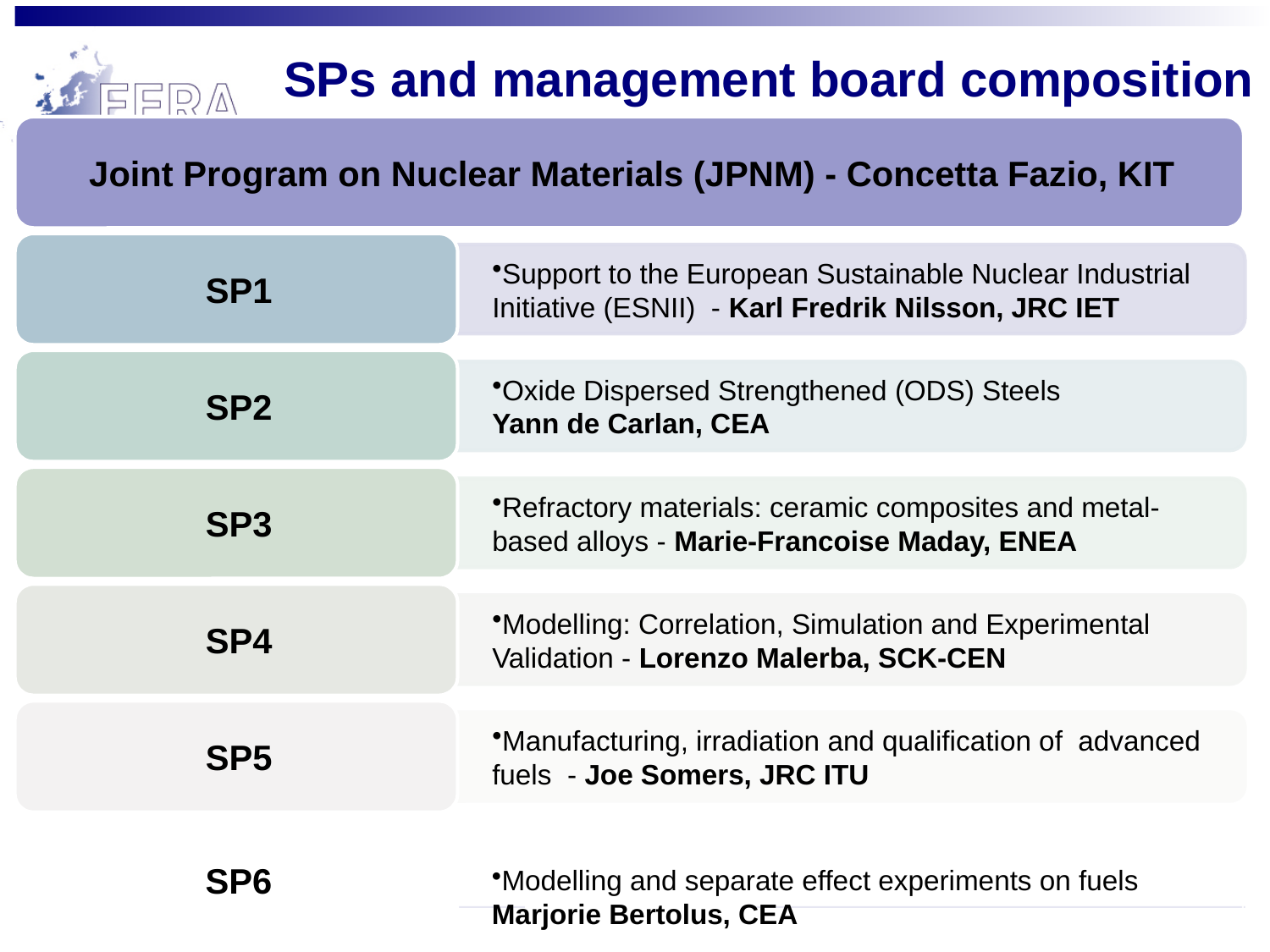

SPs and management board composition
Joint Program on Nuclear Materials (JPNM) - Concetta Fazio, KIT
Support to the European Sustainable Nuclear Industrial Initiative (ESNII)  - Karl Fredrik Nilsson, JRC IET

SP1

Oxide Dispersed Strengthened (ODS) Steels
Yann de Carlan, CEA
SP2
Refractory materials: ceramic composites and metal-based alloys - Marie-Francoise Maday, ENEA
SP3
Modelling: Correlation, Simulation and Experimental Validation - Lorenzo Malerba, SCK-CEN
SP4
Manufacturing, irradiation and qualification of  advanced fuels  - Joe Somers, JRC ITU
SP5

Modelling and separate effect experiments on fuels
Marjorie Bertolus, CEA
SP6